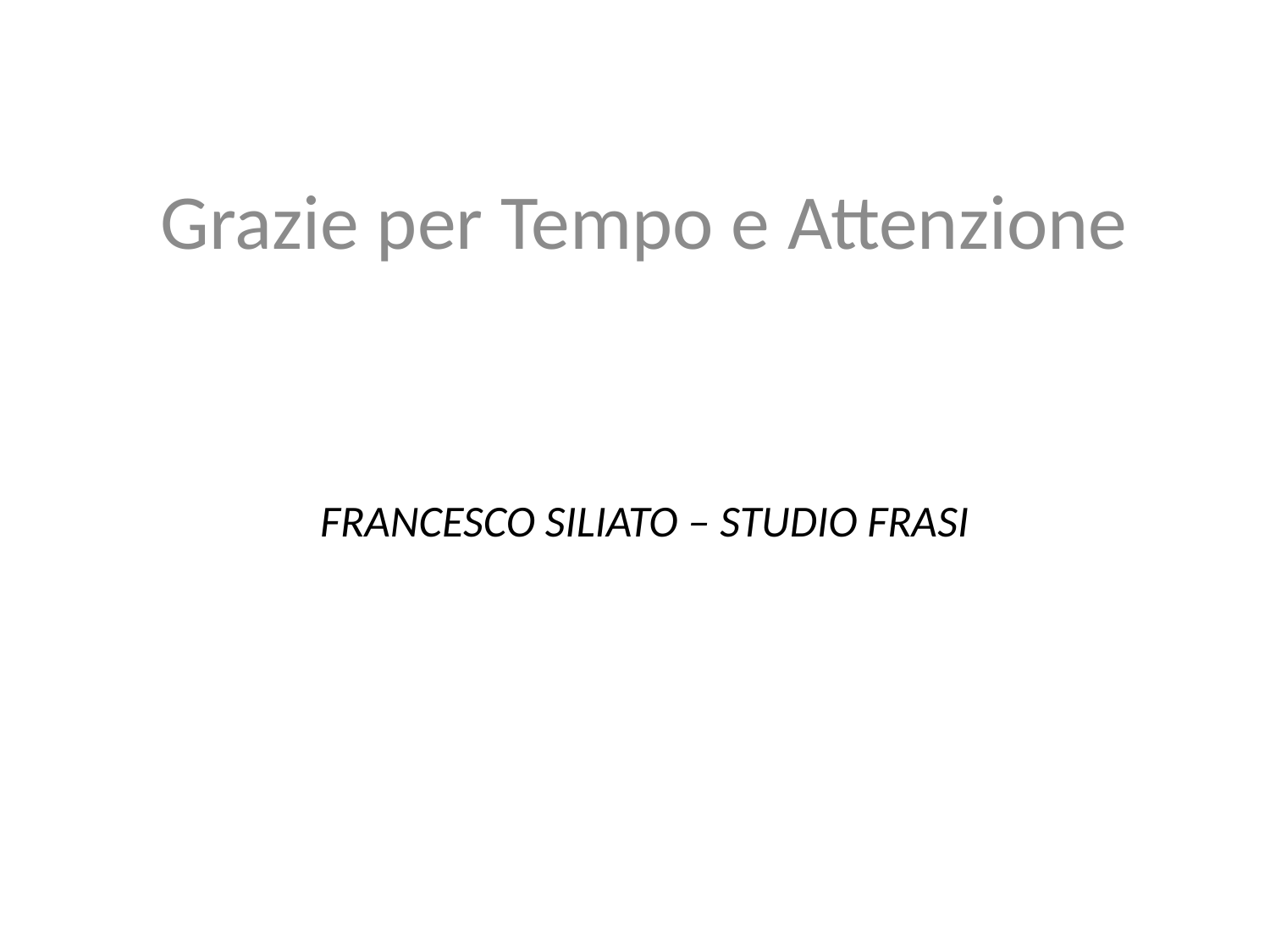

Grazie per Tempo e Attenzione
# Francesco Siliato – Studio Frasi